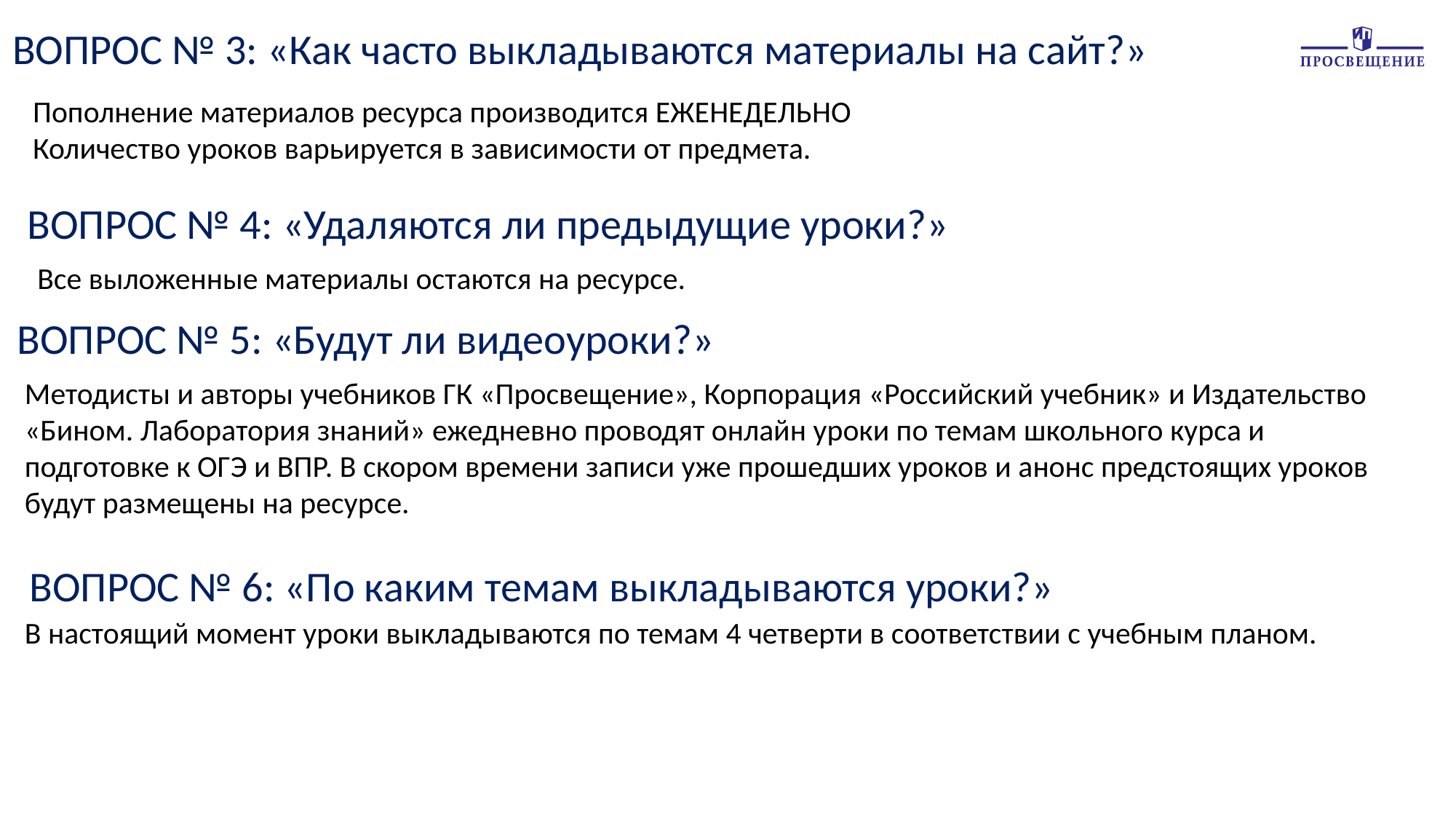

ВОПРОС № 3: «Как часто выкладываются материалы на сайт?»

Пополнение материалов ресурса производится ЕЖЕНЕДЕЛЬНО
Количество уроков варьируется в зависимости от предмета.
ВОПРОС № 4: «Удаляются ли предыдущие уроки?»
Все выложенные материалы остаются на ресурсе.
ВОПРОС № 5: «Будут ли видеоуроки?»
Методисты и авторы учебников ГК «Просвещение», Корпорация «Российский учебник» и Издательство «Бином. Лаборатория знаний» ежедневно проводят онлайн уроки по темам школьного курса и подготовке к ОГЭ и ВПР. В скором времени записи уже прошедших уроков и анонс предстоящих уроков будут размещены на ресурсе.
ВОПРОС № 6: «По каким темам выкладываются уроки?»
В настоящий момент уроки выкладываются по темам 4 четверти в соответствии с учебным планом.